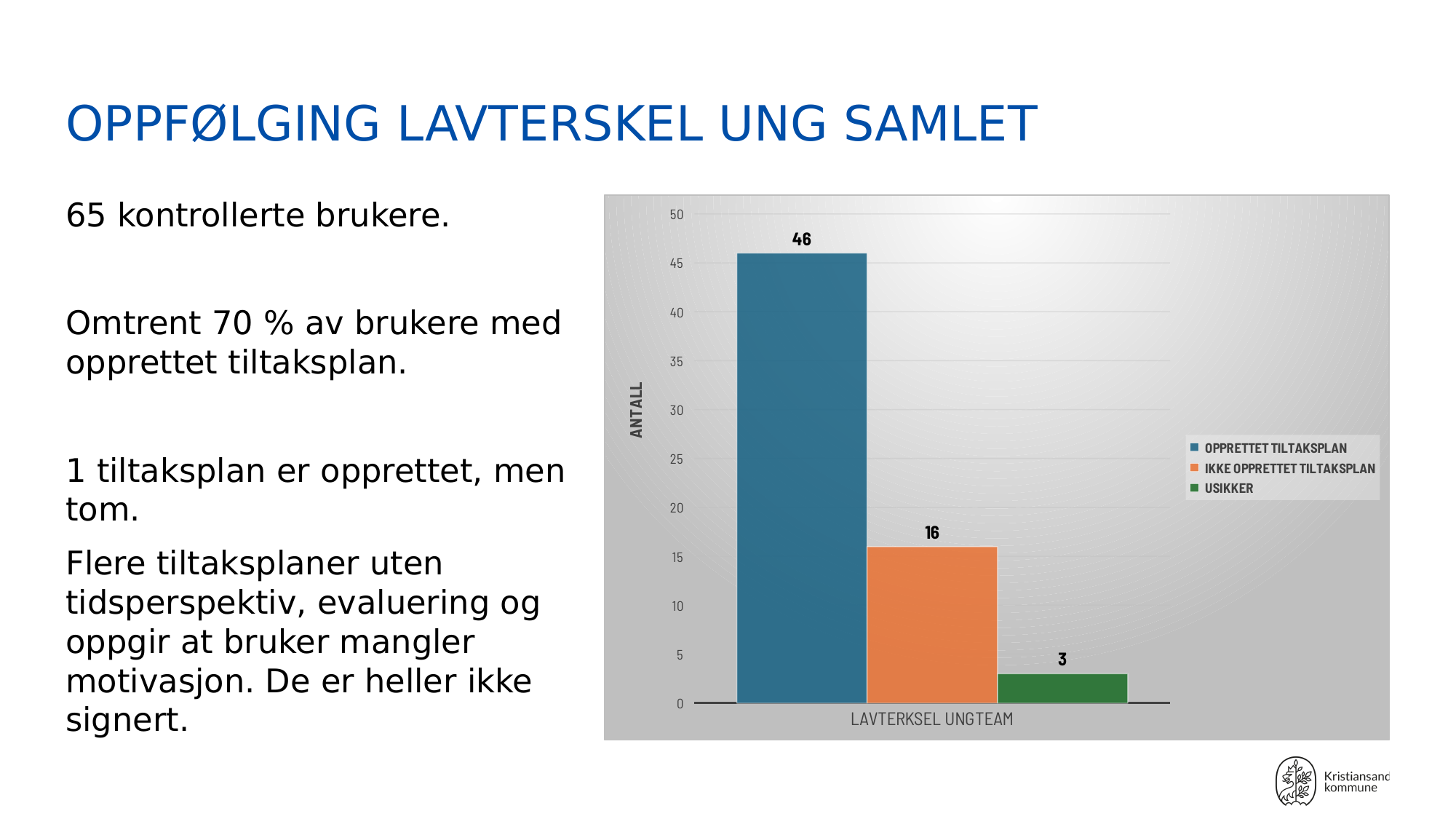

# OPPFØLGING LAVTERSKEL UNG SAMLET
65 kontrollerte brukere.

Omtrent 70 % av brukere med opprettet tiltaksplan.

1 tiltaksplan er opprettet, men tom.
Flere tiltaksplaner uten tidsperspektiv, evaluering og oppgir at bruker mangler motivasjon. De er heller ikke signert.

### Chart

| Category |  OPPRETTET TILTAKSPLAN |  IKKE OPPRETTET TILTAKSPLAN |  USIKKER |
|---|---|---|---|
| LAVTERKSEL UNGTEAM | 46.0 | 16.0 | 3.0 |